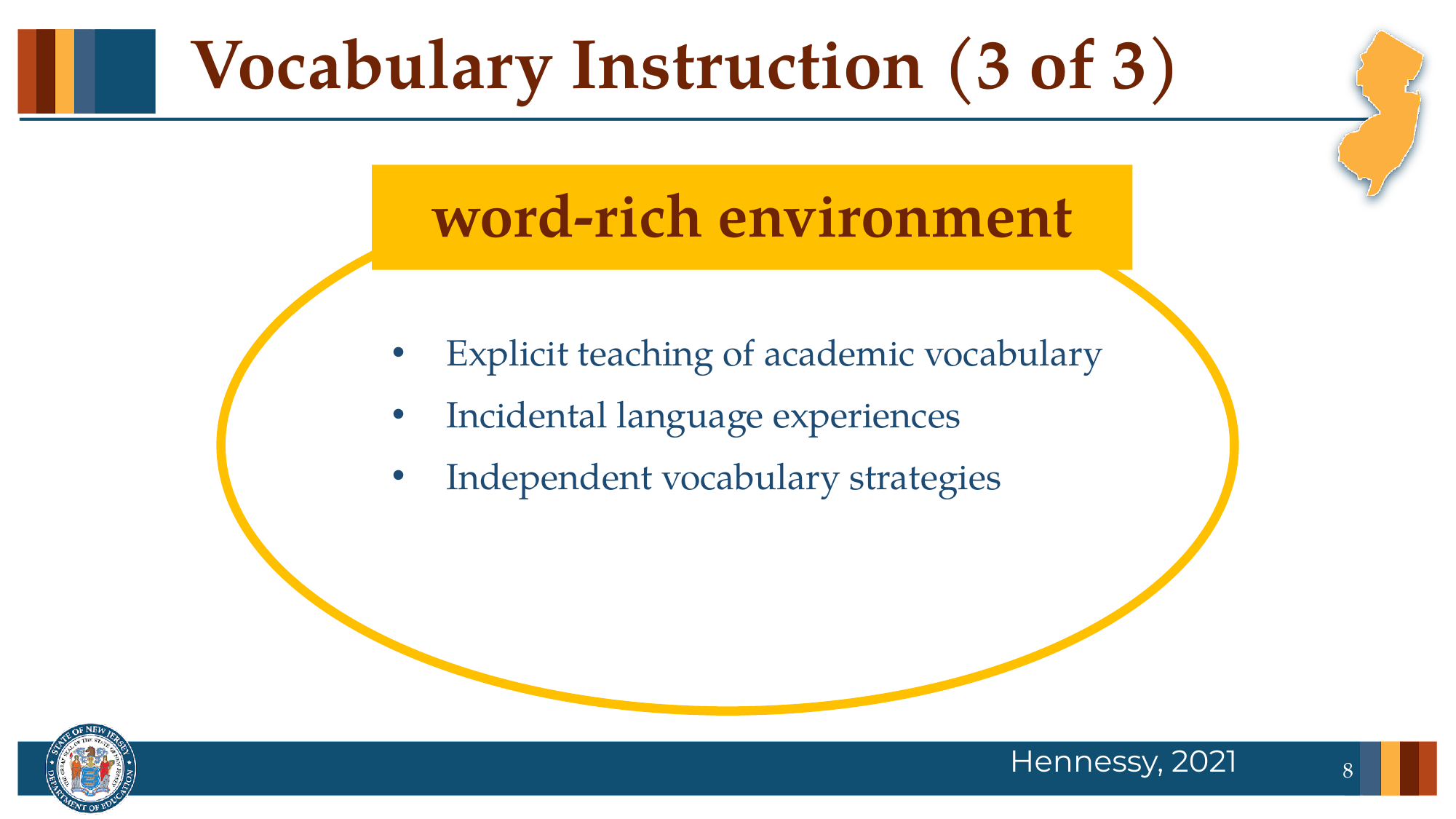

# Vocabulary Instruction (3 of 3)
word-rich environment
Explicit teaching of academic vocabulary
Incidental language experiences
Independent vocabulary strategies
Hennessy, 2021
8